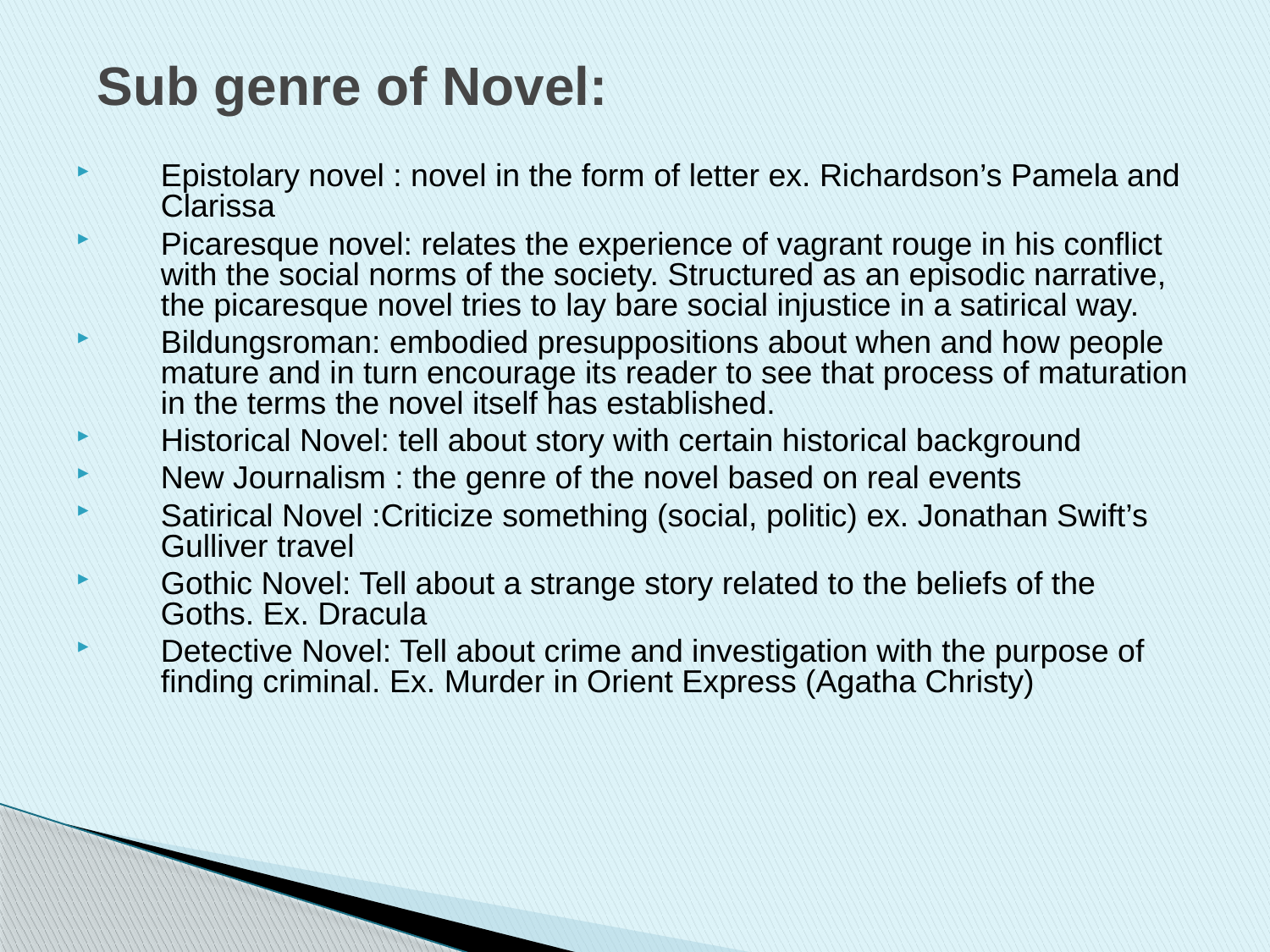

# Sub genre of Novel:
Epistolary novel : novel in the form of letter ex. Richardson’s Pamela and Clarissa
Picaresque novel: relates the experience of vagrant rouge in his conflict with the social norms of the society. Structured as an episodic narrative, the picaresque novel tries to lay bare social injustice in a satirical way.
Bildungsroman: embodied presuppositions about when and how people mature and in turn encourage its reader to see that process of maturation in the terms the novel itself has established.
Historical Novel: tell about story with certain historical background
New Journalism : the genre of the novel based on real events
Satirical Novel :Criticize something (social, politic) ex. Jonathan Swift’s Gulliver travel
Gothic Novel: Tell about a strange story related to the beliefs of the Goths. Ex. Dracula
Detective Novel: Tell about crime and investigation with the purpose of finding criminal. Ex. Murder in Orient Express (Agatha Christy)